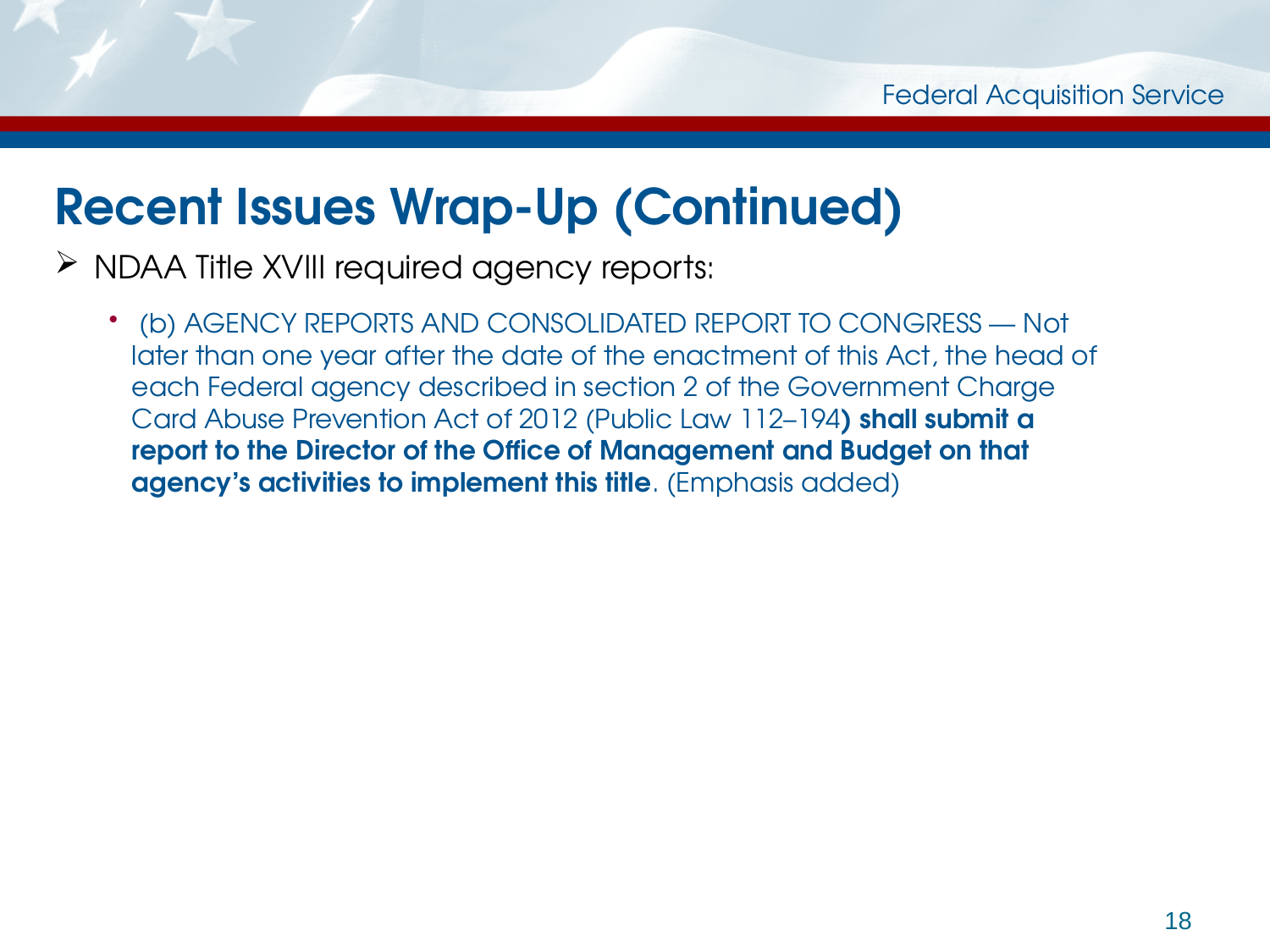

# Recent Issues Wrap-Up (Continued)
NDAA Title XVIII required agency reports:
 (b) AGENCY REPORTS AND CONSOLIDATED REPORT TO CONGRESS — Not later than one year after the date of the enactment of this Act, the head of each Federal agency described in section 2 of the Government Charge Card Abuse Prevention Act of 2012 (Public Law 112–194) shall submit a report to the Director of the Office of Management and Budget on that agency’s activities to implement this title. (Emphasis added)